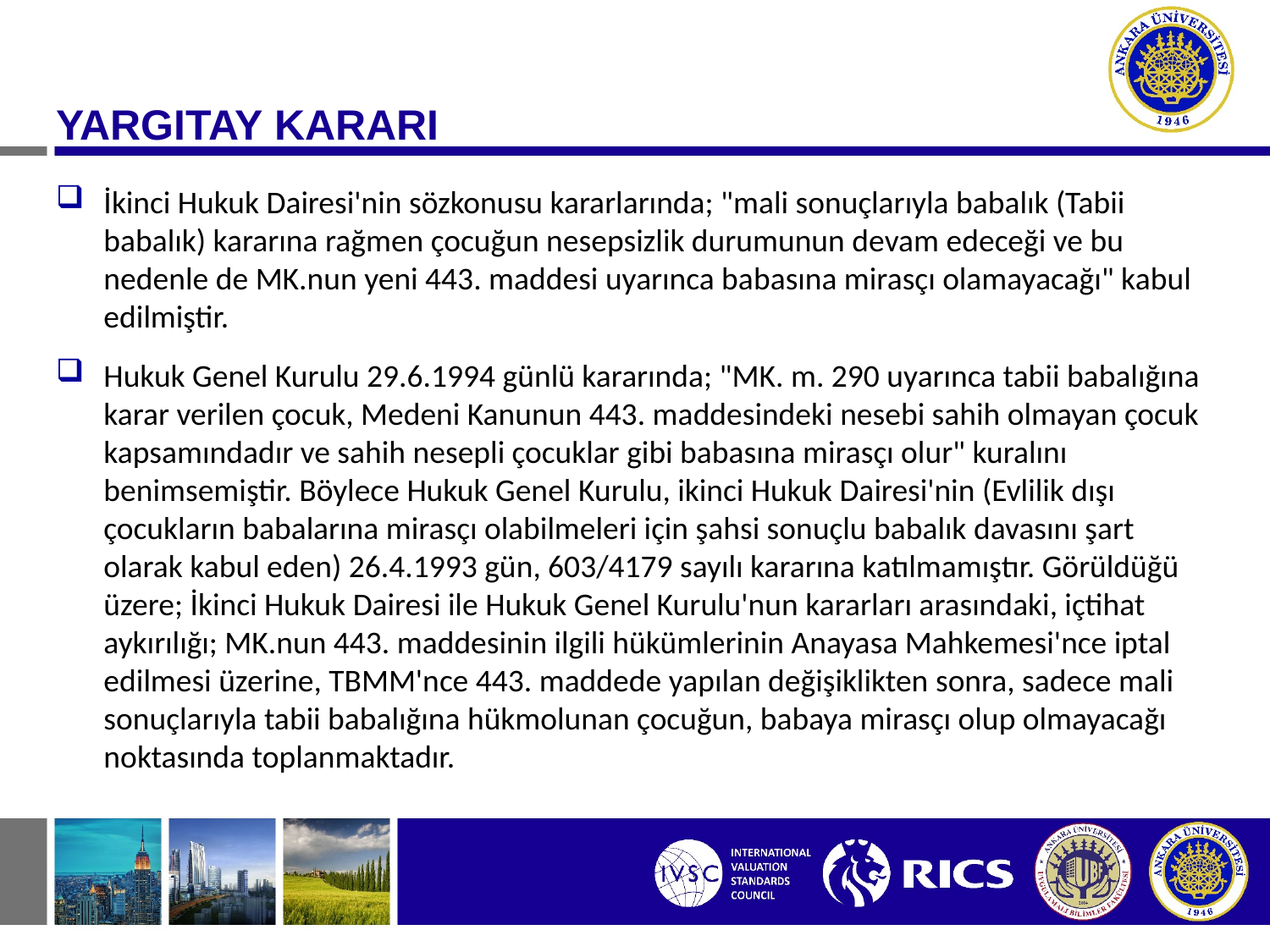

YARGITAY KARARI
İkinci Hukuk Dairesi'nin sözkonusu kararlarında; "mali sonuçlarıyla babalık (Tabii babalık) kararına rağmen çocuğun nesepsizlik durumunun devam edeceği ve bu nedenle de MK.nun yeni 443. maddesi uyarınca babasına mirasçı olamayacağı" kabul edilmiştir.
Hukuk Genel Kurulu 29.6.1994 günlü kararında; "MK. m. 290 uyarınca tabii babalığına karar verilen çocuk, Medeni Kanunun 443. maddesindeki nesebi sahih olmayan çocuk kapsamındadır ve sahih nesepli çocuklar gibi babasına mirasçı olur" kuralını benimsemiştir. Böylece Hukuk Genel Kurulu, ikinci Hukuk Dairesi'nin (Evlilik dışı çocukların babalarına mirasçı olabilmeleri için şahsi sonuçlu babalık davasını şart olarak kabul eden) 26.4.1993 gün, 603/4179 sayılı kararına katılmamıştır. Görüldüğü üzere; İkinci Hukuk Dairesi ile Hukuk Genel Kurulu'nun kararları arasındaki, içtihat aykırılığı; MK.nun 443. maddesinin ilgili hükümlerinin Anayasa Mahkemesi'nce iptal edilmesi üzerine, TBMM'nce 443. maddede yapılan değişiklikten sonra, sadece mali sonuçlarıyla tabii babalığına hükmolunan çocuğun, babaya mirasçı olup olmayacağı noktasında toplanmaktadır.